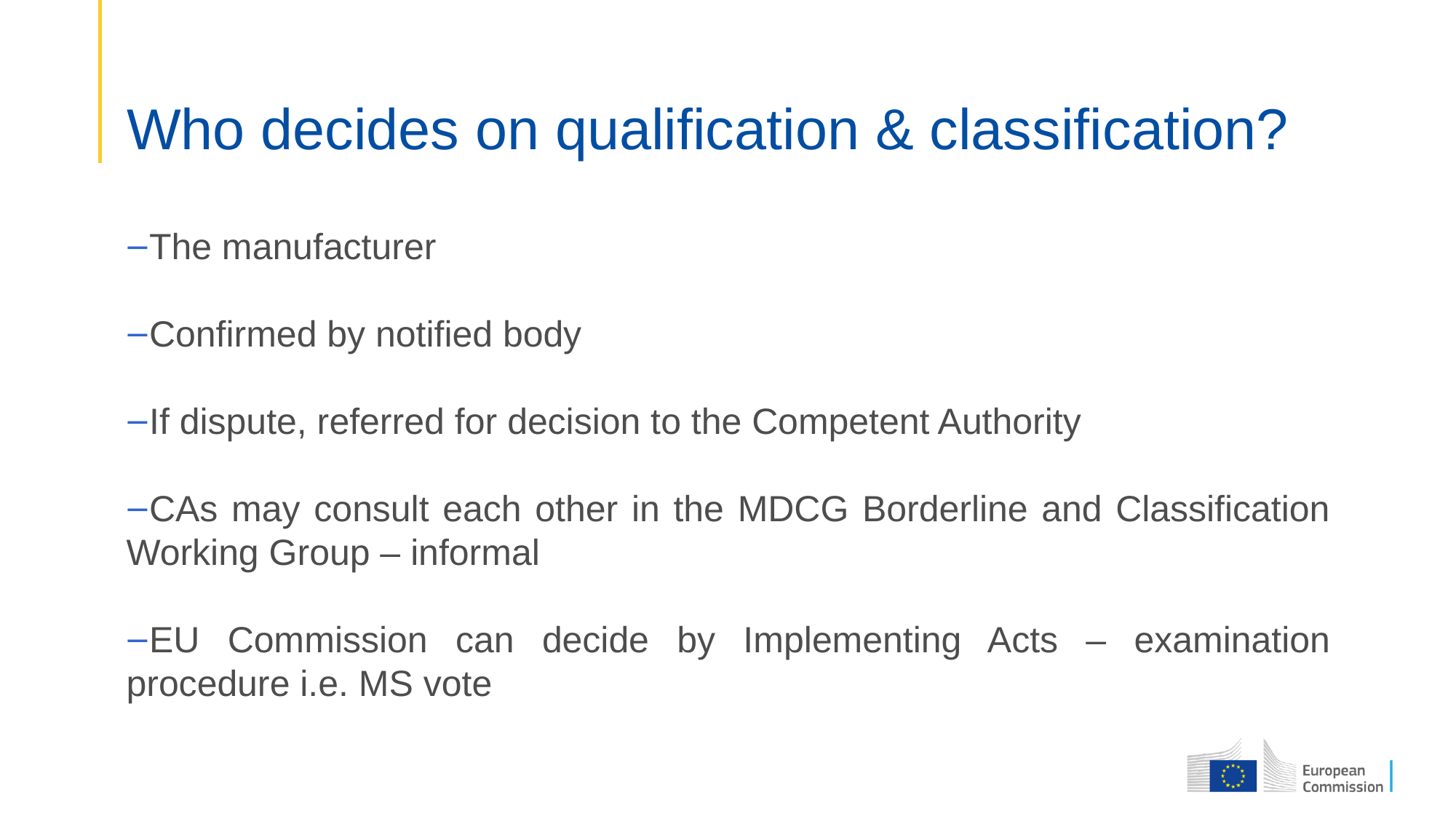

# Who decides on qualification & classification?
The manufacturer

Confirmed by notified body

If dispute, referred for decision to the Competent Authority

CAs may consult each other in the MDCG Borderline and Classification Working Group – informal

EU Commission can decide by Implementing Acts – examination procedure i.e. MS vote